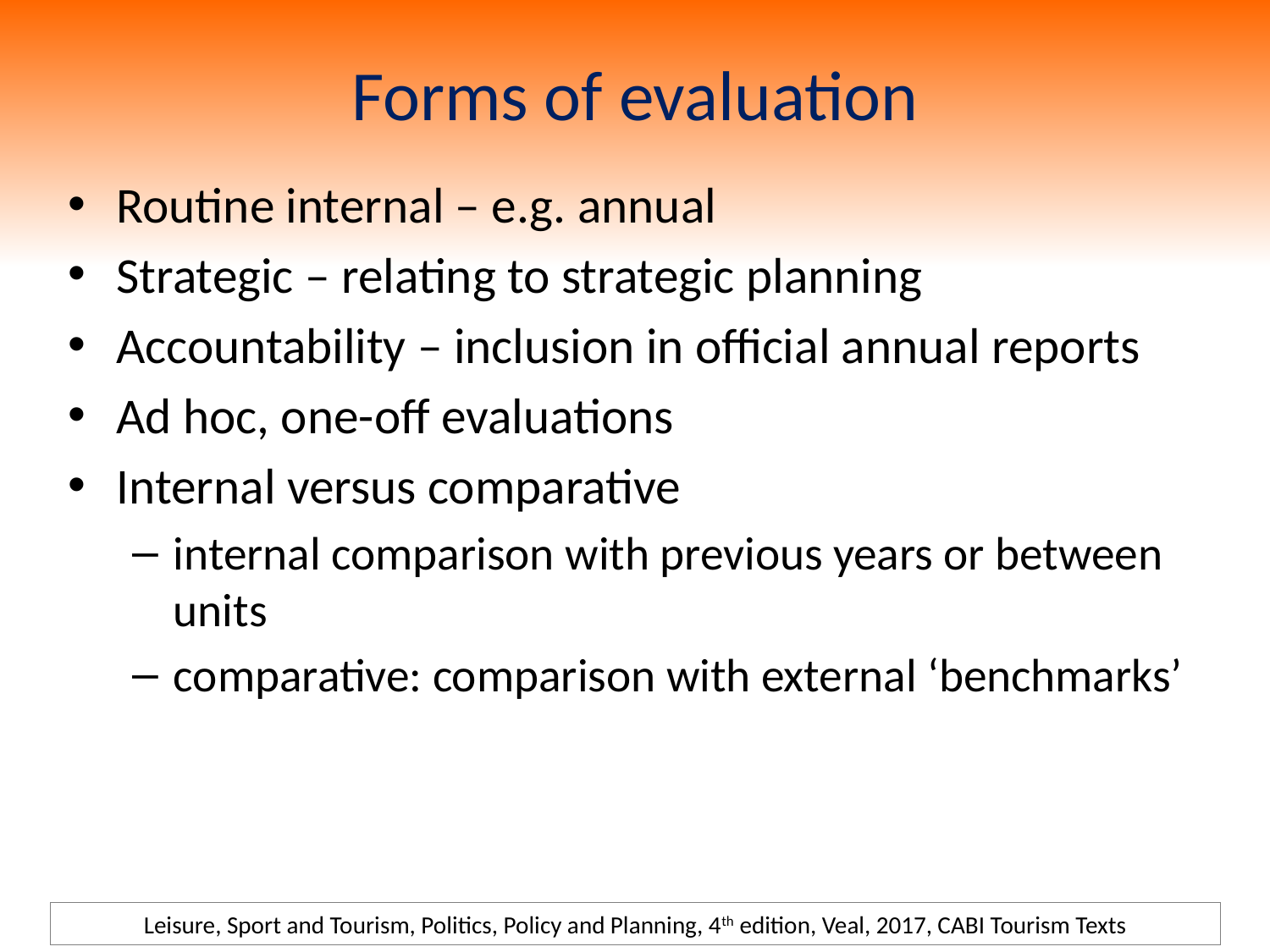

# Forms of evaluation
Routine internal – e.g. annual
Strategic – relating to strategic planning
Accountability – inclusion in official annual reports
Ad hoc, one-off evaluations
Internal versus comparative
internal comparison with previous years or between units
comparative: comparison with external ‘benchmarks’
Leisure, Sport and Tourism, Politics, Policy and Planning, 4th edition, Veal, 2017, CABI Tourism Texts